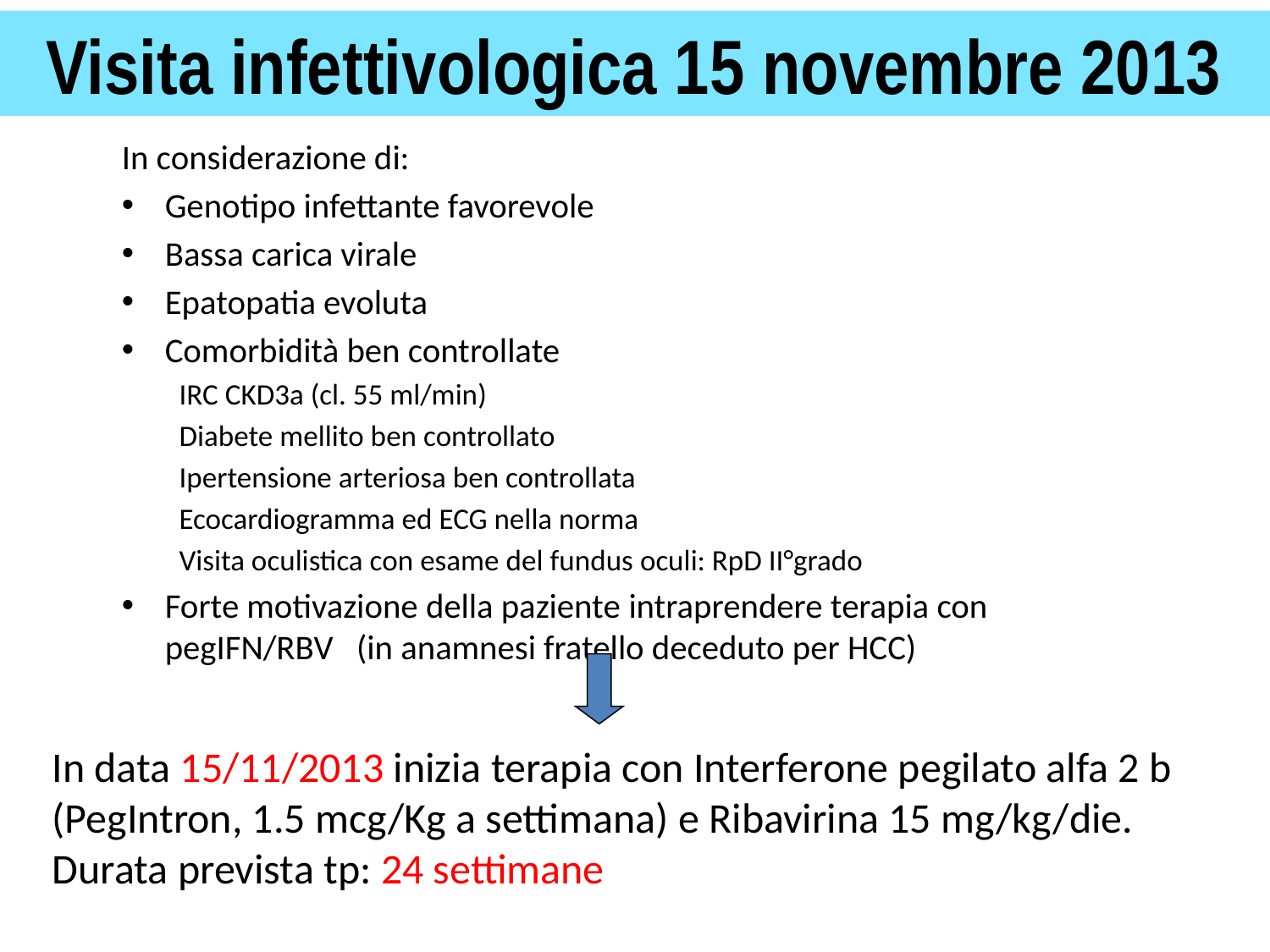

Visita infettivologica 15 novembre 2013
In considerazione di:
Genotipo infettante favorevole
Bassa carica virale
Epatopatia evoluta
Comorbidità ben controllate
IRC CKD3a (cl. 55 ml/min)
Diabete mellito ben controllato
Ipertensione arteriosa ben controllata
Ecocardiogramma ed ECG nella norma
Visita oculistica con esame del fundus oculi: RpD II°grado
Forte motivazione della paziente intraprendere terapia con pegIFN/RBV   (in anamnesi fratello deceduto per HCC)

In data 15/11/2013 inizia terapia con Interferone pegilato alfa 2 b (PegIntron, 1.5 mcg/Kg a settimana) e Ribavirina 15 mg/kg/die.
Durata prevista tp: 24 settimane